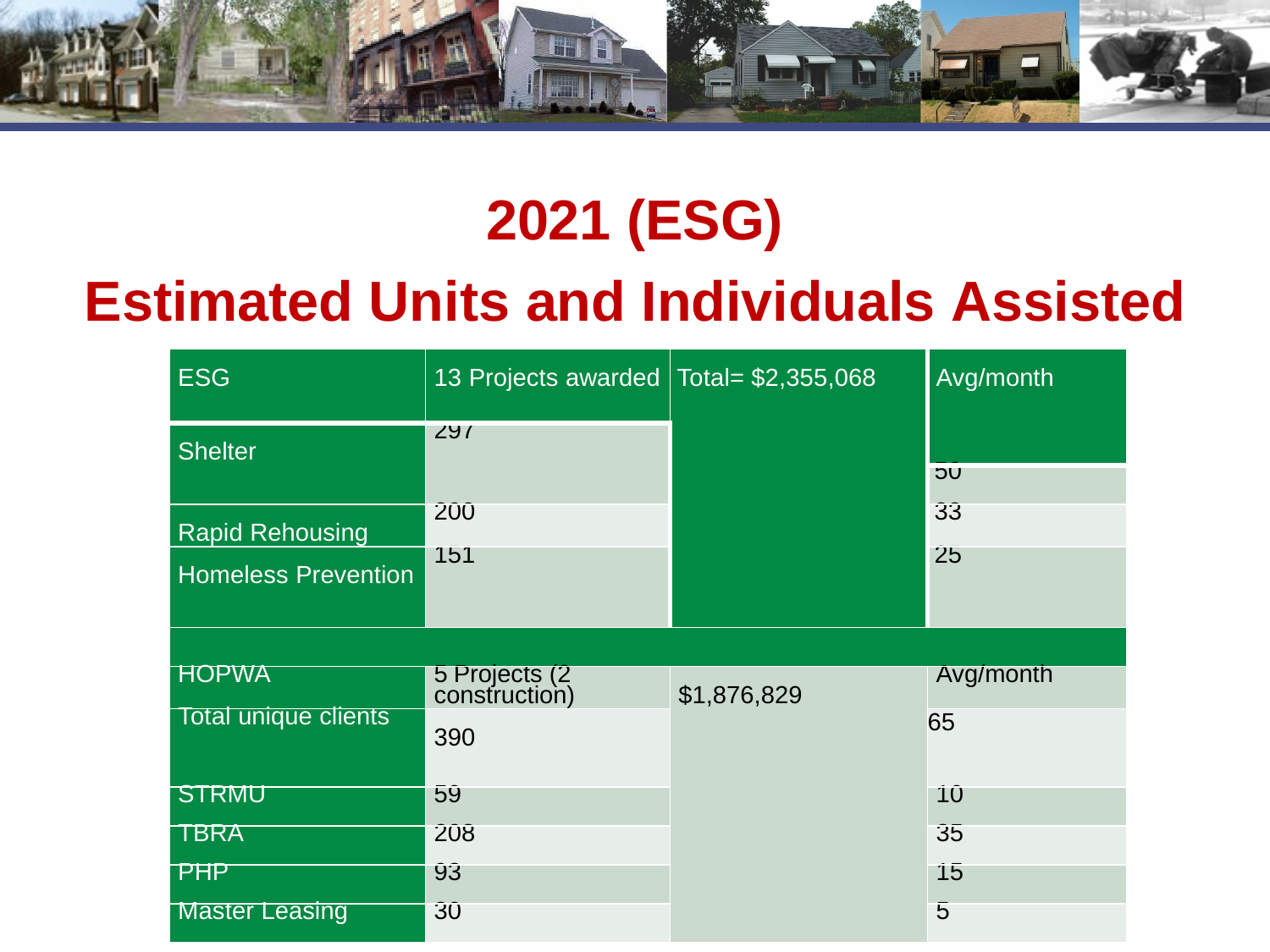

2021 (ESG)
Estimated Units and Individuals Assisted
| ESG | 13 Projects awarded | Total= $2,355,068 | Avg/month |
| --- | --- | --- | --- |
| Shelter | 297 |  |  |
| Shelter |  |  | 50 |
| Rapid Rehousing | 200 |  | 33 |
| Homeless Prevention | 151 |  | 25 |
|  |  |  |  |
| HOPWA | 5 Projects (2 construction) | $1,876,829 | Avg/month |
| Total unique clients | 390 |  | 65 |
| STRMU | 59 |  | 10 |
| TBRA | 208 |  | 35 |
| PHP | 93 |  | 15 |
| Master Leasing | 30 |  | 5 |